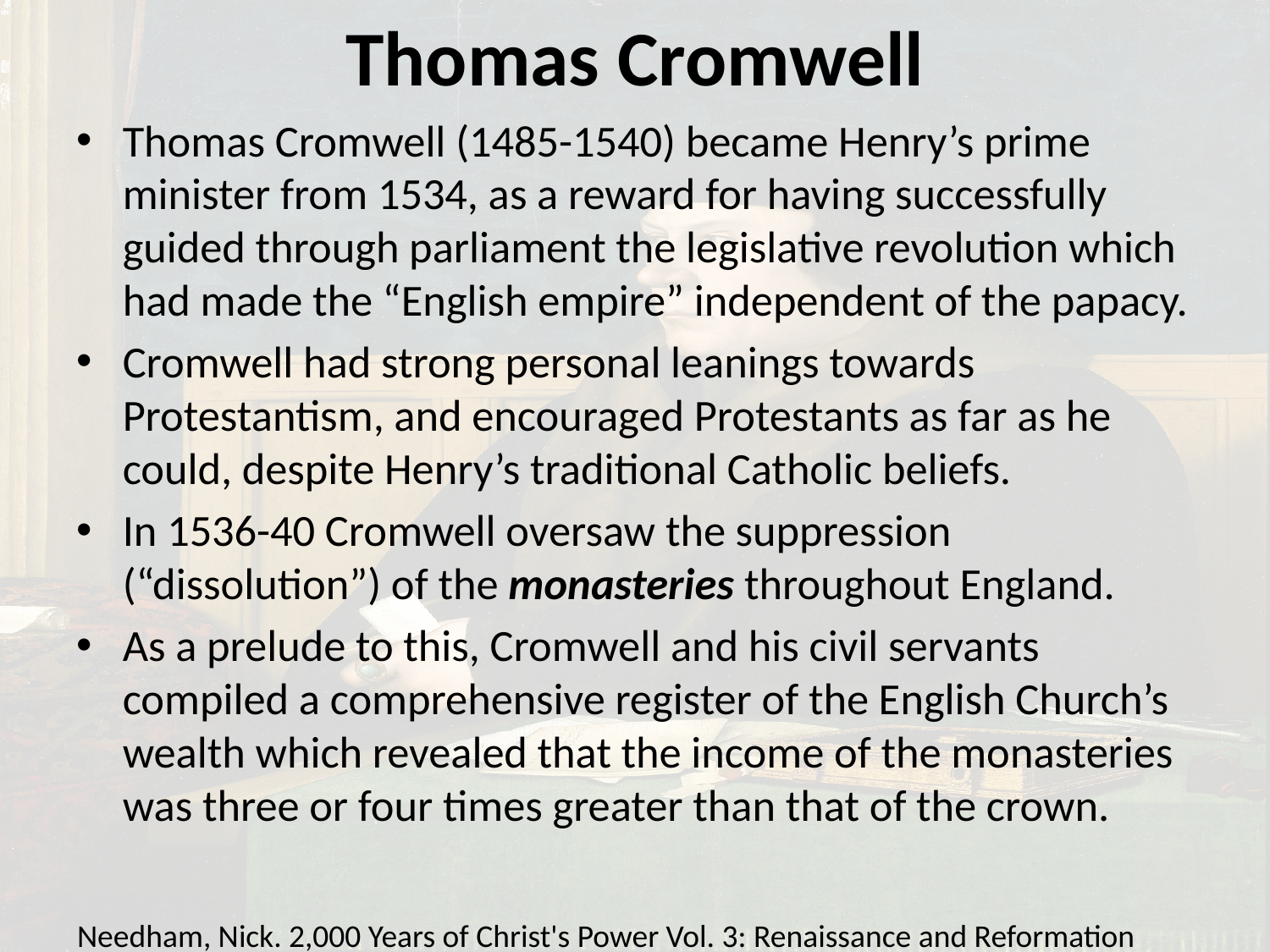

# Thomas Cromwell
Thomas Cromwell (1485-1540) became Henry’s prime minister from 1534, as a reward for having successfully guided through parliament the legislative revolution which had made the “English empire” independent of the papacy.
Cromwell had strong personal leanings towards Protestantism, and encouraged Protestants as far as he could, despite Henry’s traditional Catholic beliefs.
In 1536-40 Cromwell oversaw the suppression (“dissolution”) of the monasteries throughout England.
As a prelude to this, Cromwell and his civil servants compiled a comprehensive register of the English Church’s wealth which revealed that the income of the monasteries was three or four times greater than that of the crown.
Needham, Nick. 2,000 Years of Christ's Power Vol. 3: Renaissance and Reformation